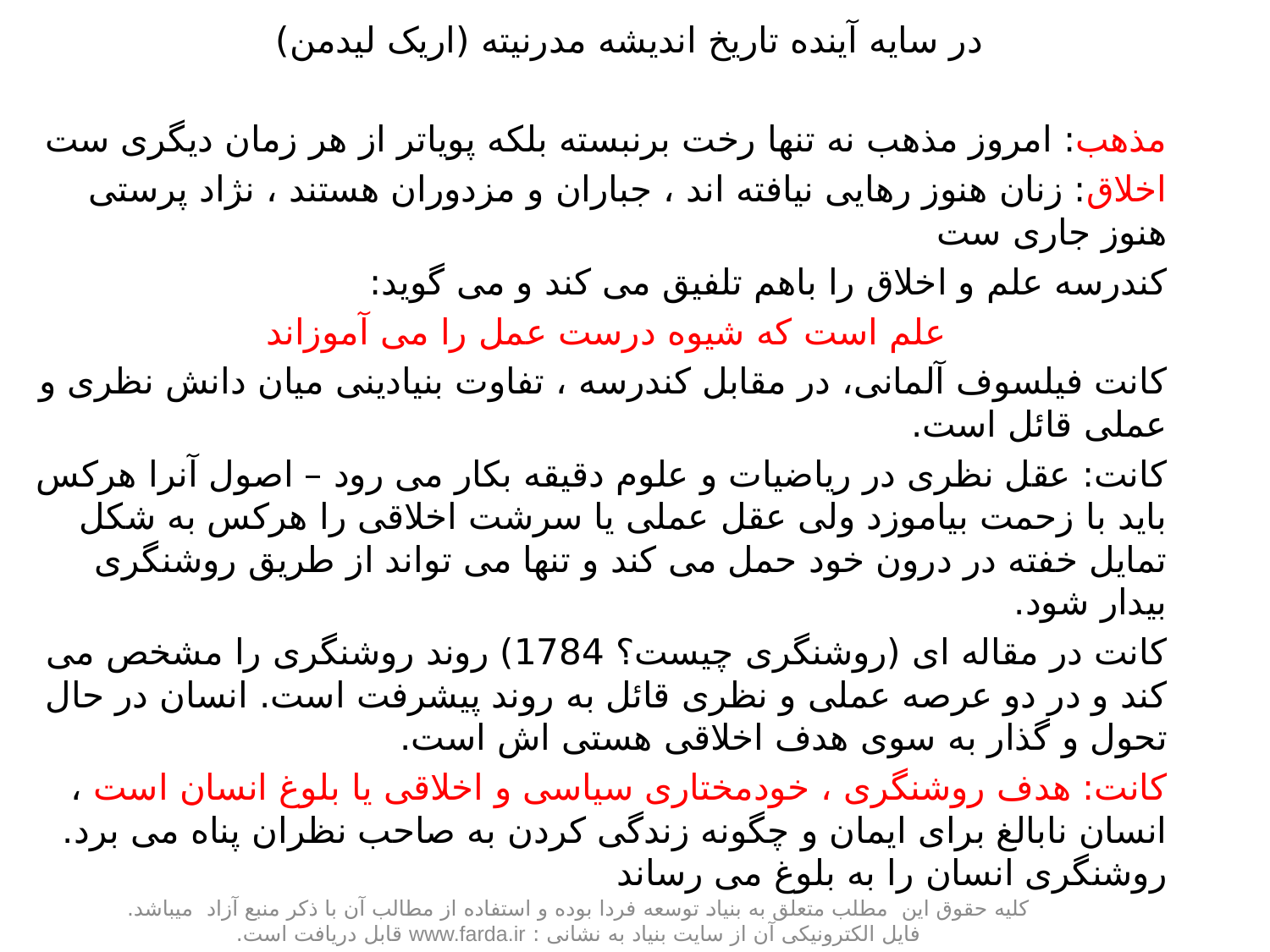

در سایه آینده تاریخ اندیشه مدرنیته (اریک لیدمن)

مذهب: امروز مذهب نه تنها رخت برنبسته بلکه پویاتر از هر زمان دیگری ست
اخلاق: زنان هنوز رهایی نیافته اند ، جباران و مزدوران هستند ، نژاد پرستی هنوز جاری ست
کندرسه علم و اخلاق را باهم تلفیق می کند و می گوید:
علم است که شیوه درست عمل را می آموزاند
کانت فیلسوف آلمانی، در مقابل کندرسه ، تفاوت بنیادینی میان دانش نظری و عملی قائل است.
کانت: عقل نظری در ریاضیات و علوم دقیقه بکار می رود – اصول آنرا هرکس باید با زحمت بیاموزد ولی عقل عملی یا سرشت اخلاقی را هرکس به شکل تمایل خفته در درون خود حمل می کند و تنها می تواند از طریق روشنگری بیدار شود.
کانت در مقاله ای (روشنگری چیست؟ 1784) روند روشنگری را مشخص می کند و در دو عرصه عملی و نظری قائل به روند پیشرفت است. انسان در حال تحول و گذار به سوی هدف اخلاقی هستی اش است.
کانت: هدف روشنگری ، خودمختاری سیاسی و اخلاقی یا بلوغ انسان است ، انسان نابالغ برای ایمان و چگونه زندگی کردن به صاحب نظران پناه می برد. روشنگری انسان را به بلوغ می رساند

کلیه حقوق این  مطلب متعلق به بنیاد توسعه فردا بوده و استفاده از مطالب آن با ذکر منبع آزاد  میباشد. فایل الکترونیکی آن از سایت بنیاد به نشانی : www.farda.ir قابل دریافت است.